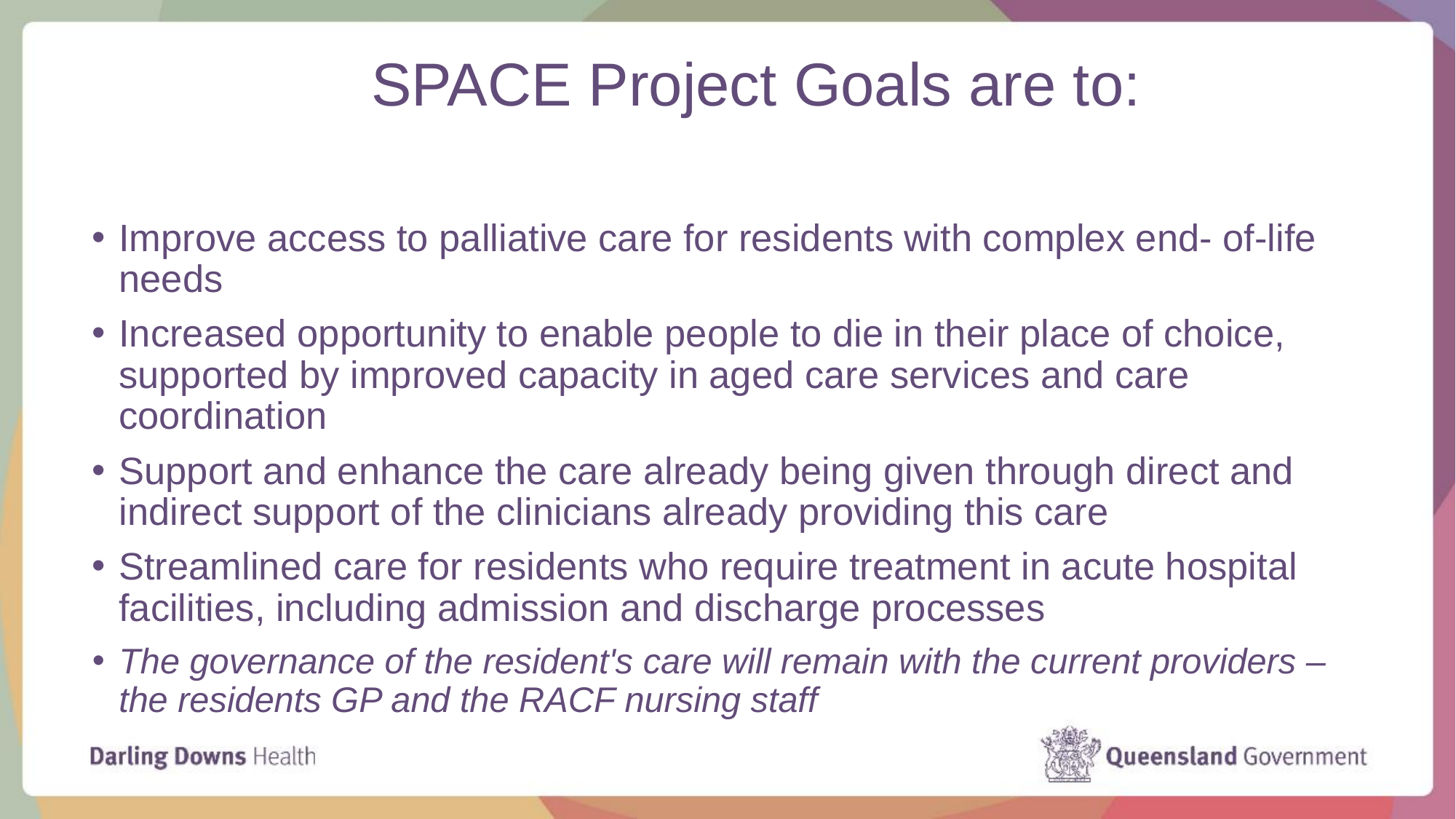

# SPACE Project Goals are to:

Improve access to palliative care for residents with complex end- of-life needs
Increased opportunity to enable people to die in their place of choice, supported by improved capacity in aged care services and care coordination
Support and enhance the care already being given through direct and indirect support of the clinicians already providing this care
Streamlined care for residents who require treatment in acute hospital facilities, including admission and discharge processes
The governance of the resident's care will remain with the current providers – the residents GP and the RACF nursing staff